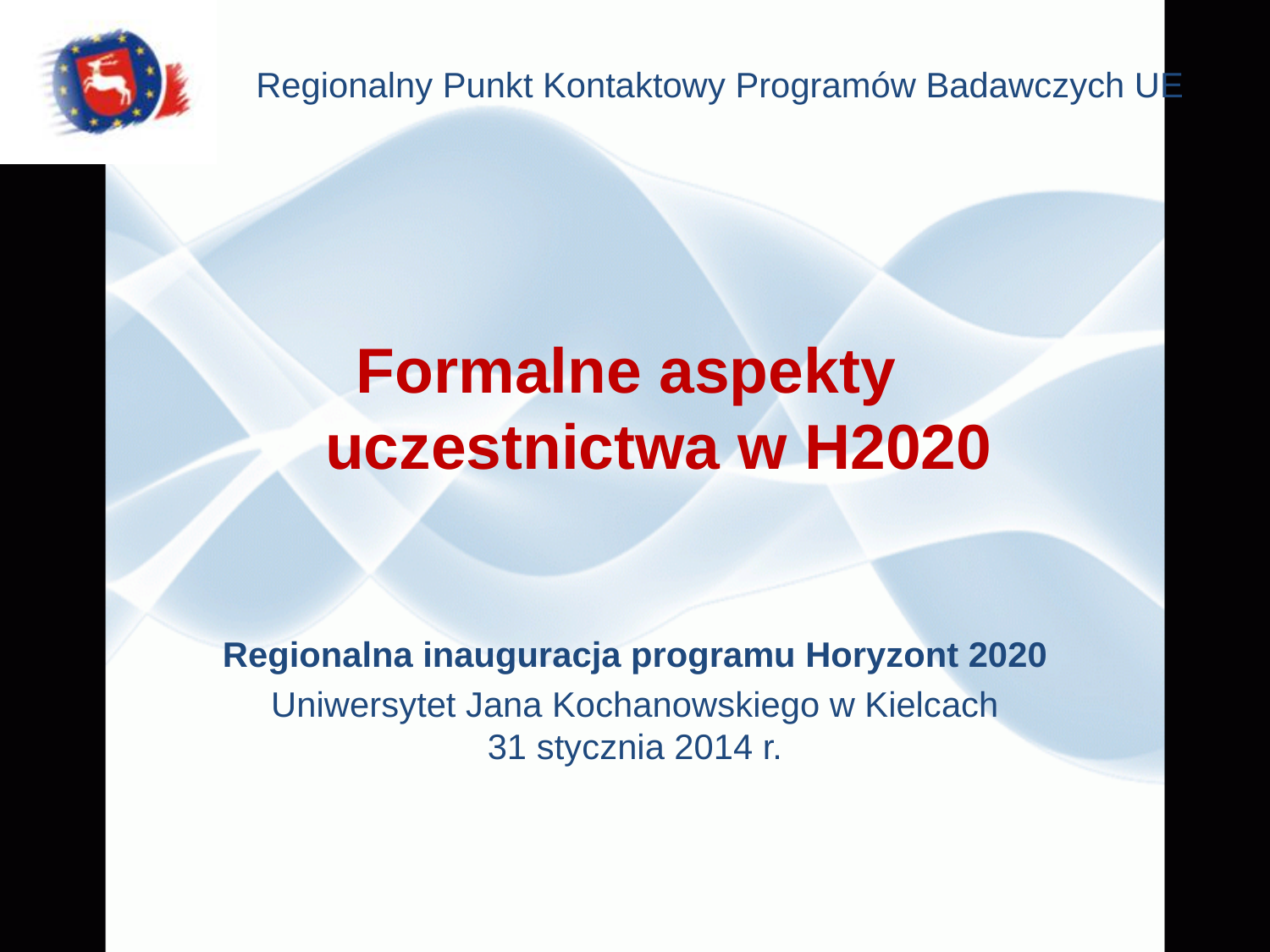

Formalne aspekty
uczestnictwa w H2020
Regionalna inauguracja programu Horyzont 2020
Uniwersytet Jana Kochanowskiego w Kielcach
31 stycznia 2014 r.